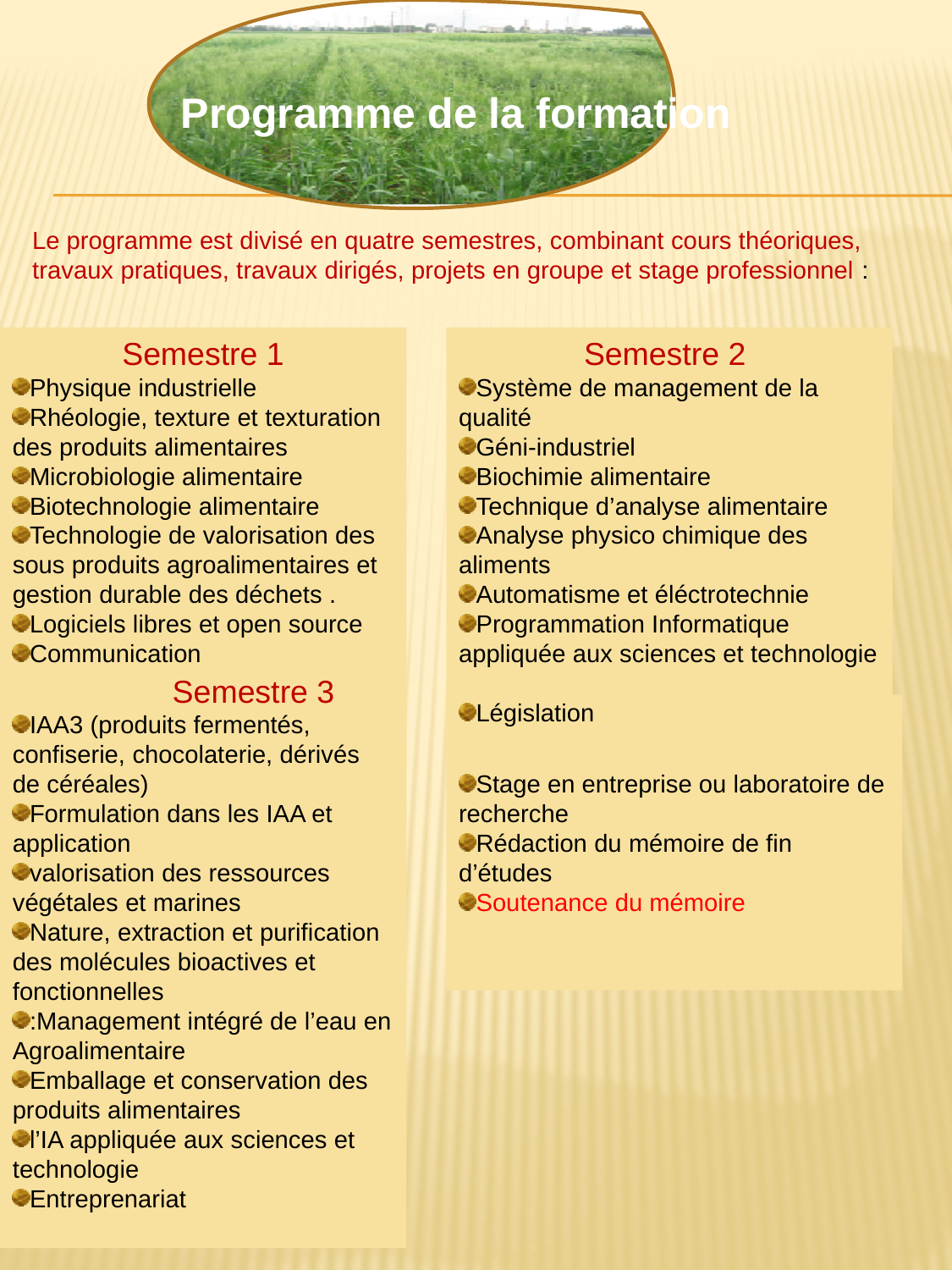

Programme de la formation

Le programme est divisé en quatre semestres, combinant cours théoriques, travaux pratiques, travaux dirigés, projets en groupe et stage professionnel :
Semestre 1
Physique industrielle
Rhéologie, texture et texturation des produits alimentaires
Microbiologie alimentaire
Biotechnologie alimentaire
Technologie de valorisation des sous produits agroalimentaires et gestion durable des déchets .
Logiciels libres et open source
Communication
Base de nutrition
Communication

Semestre 2
Système de management de la qualité
Géni-industriel
Biochimie alimentaire
Technique d’analyse alimentaire
Analyse physico chimique des aliments
Automatisme et éléctrotechnie
Programmation Informatique appliquée aux sciences et technologie

Législation

                  Semestre 3
IAA3 (produits fermentés, confiserie, chocolaterie, dérivés de céréales)
Formulation dans les IAA et application
valorisation des ressources végétales et marines
Nature, extraction et purification des molécules bioactives et fonctionnelles
:Management intégré de l’eau en Agroalimentaire
Emballage et conservation des produits alimentaires
l’IA appliquée aux sciences et technologie
Entreprenariat

Semestre 4
Stage en entreprise ou laboratoire de recherche
Rédaction du mémoire de fin d’études
Soutenance du mémoire